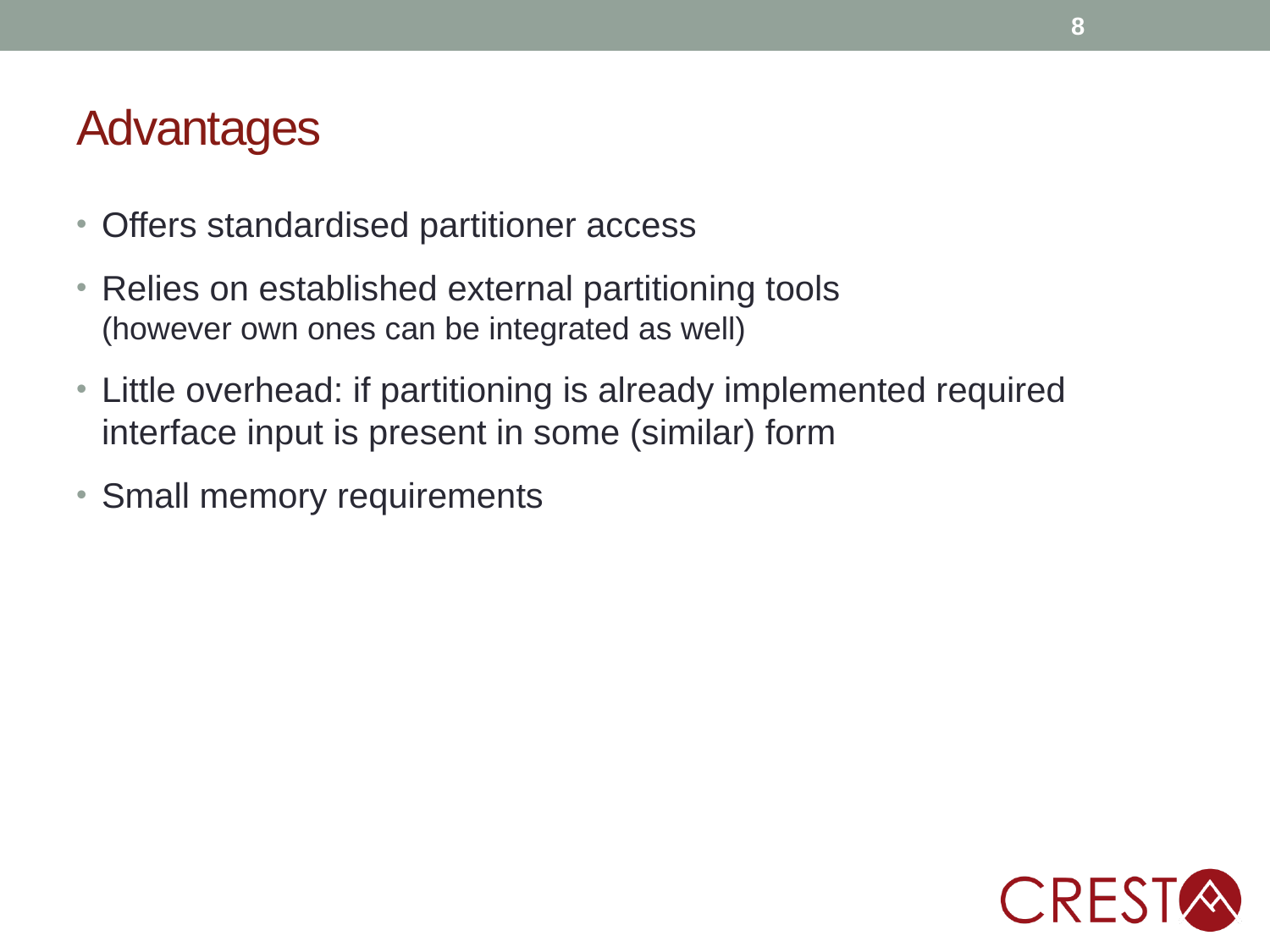

8
# Advantages
Offers standardised partitioner access
Relies on established external partitioning tools
(however own ones can be integrated as well)
Little overhead: if partitioning is already implemented required interface input is present in some (similar) form
Small memory requirements